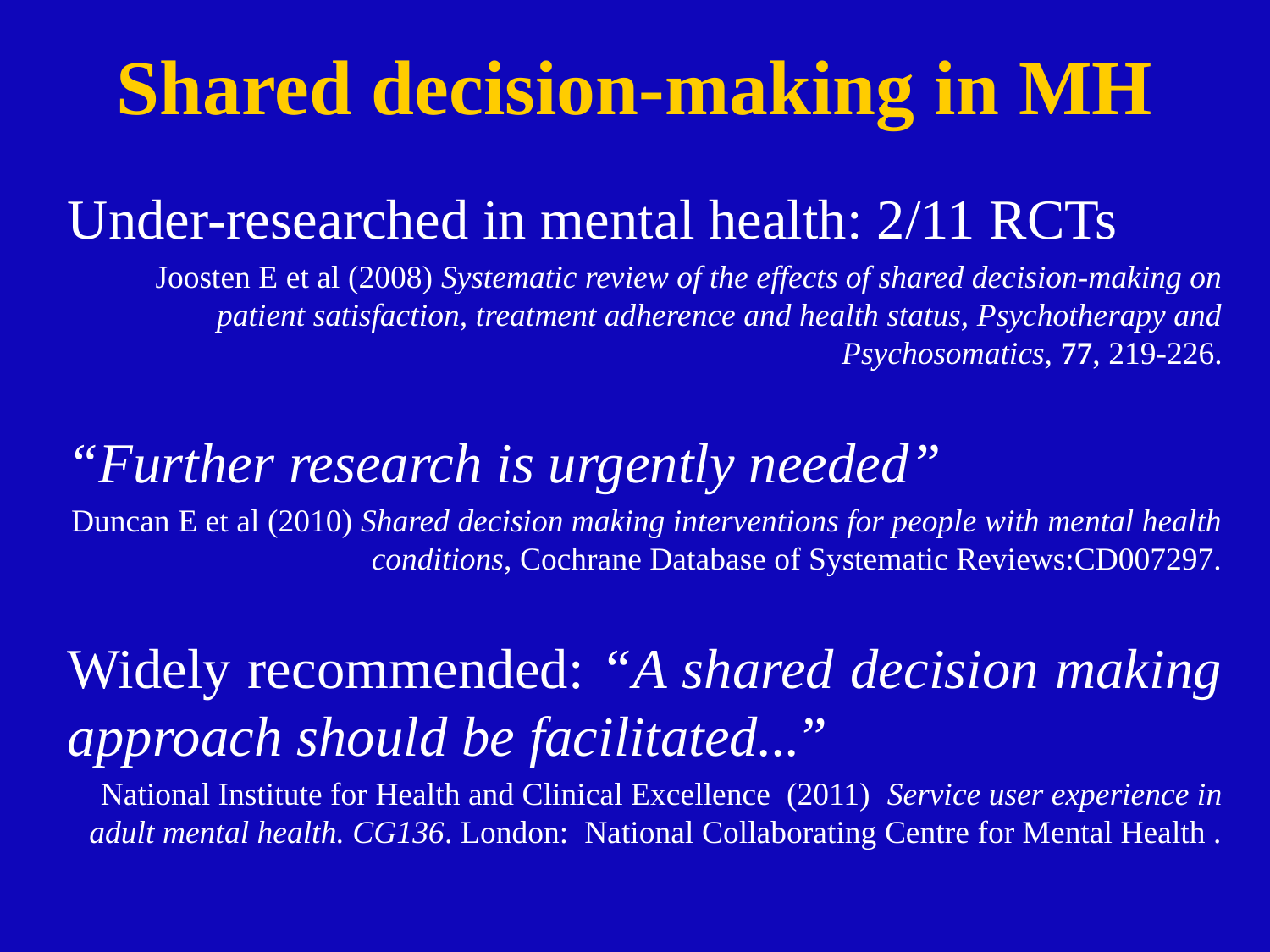

# Shared decision-making in MH
Under-researched in mental health: 2/11 RCTs
Joosten E et al (2008) Systematic review of the effects of shared decision-making on patient satisfaction, treatment adherence and health status, Psychotherapy and Psychosomatics, 77, 219-226.

“Further research is urgently needed”
Duncan E et al (2010) Shared decision making interventions for people with mental health conditions, Cochrane Database of Systematic Reviews:CD007297.

Widely recommended: “A shared decision making approach should be facilitated...”
 National Institute for Health and Clinical Excellence  (2011)  Service user experience in adult mental health. CG136. London:  National Collaborating Centre for Mental Health .